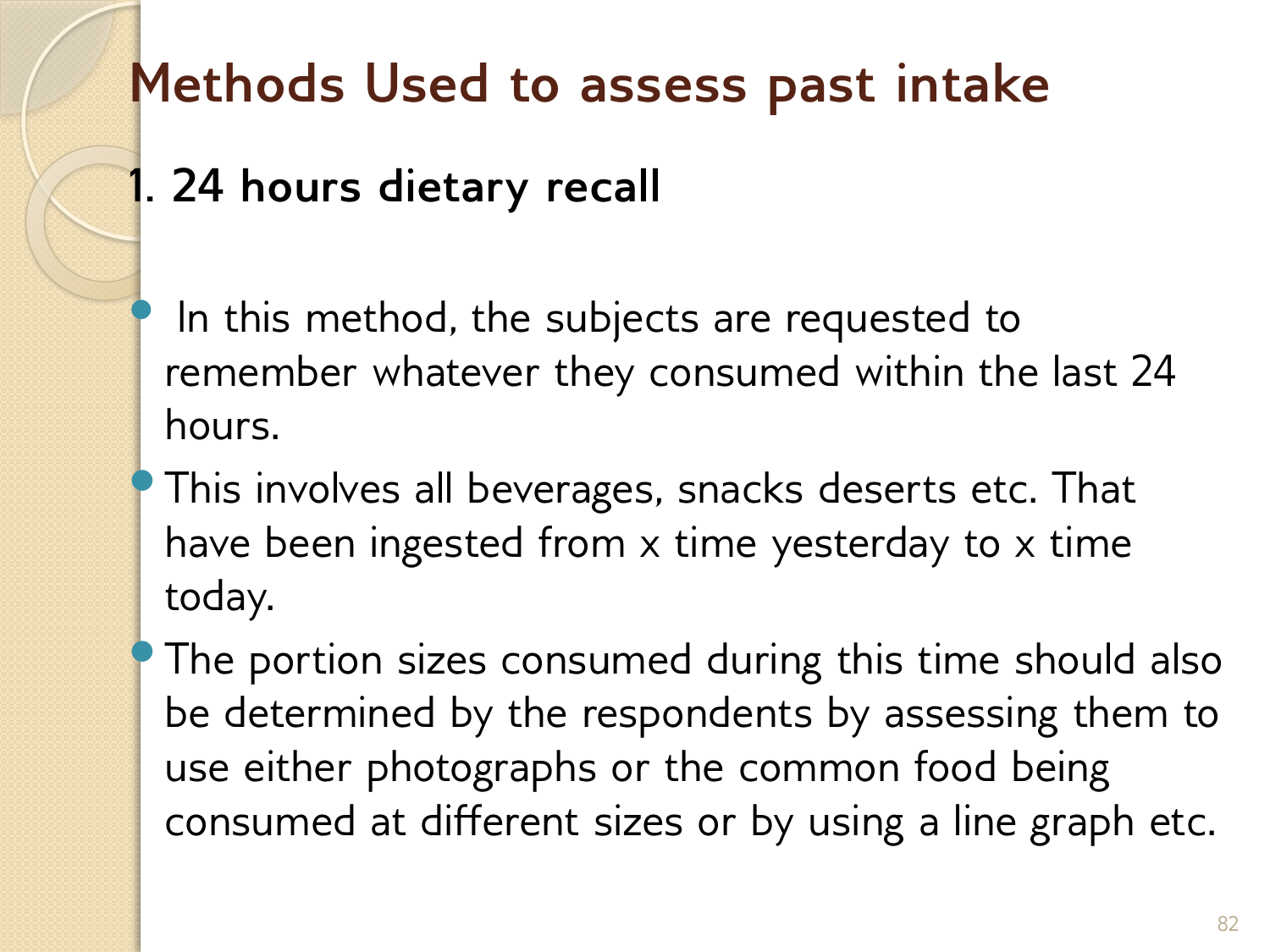

# Methods Used to assess past intake
1. 24 hours dietary recall

 In this method, the subjects are requested to remember whatever they consumed within the last 24 hours.
This involves all beverages, snacks deserts etc. That have been ingested from x time yesterday to x time today.
The portion sizes consumed during this time should also be determined by the respondents by assessing them to use either photographs or the common food being consumed at different sizes or by using a line graph etc.
82